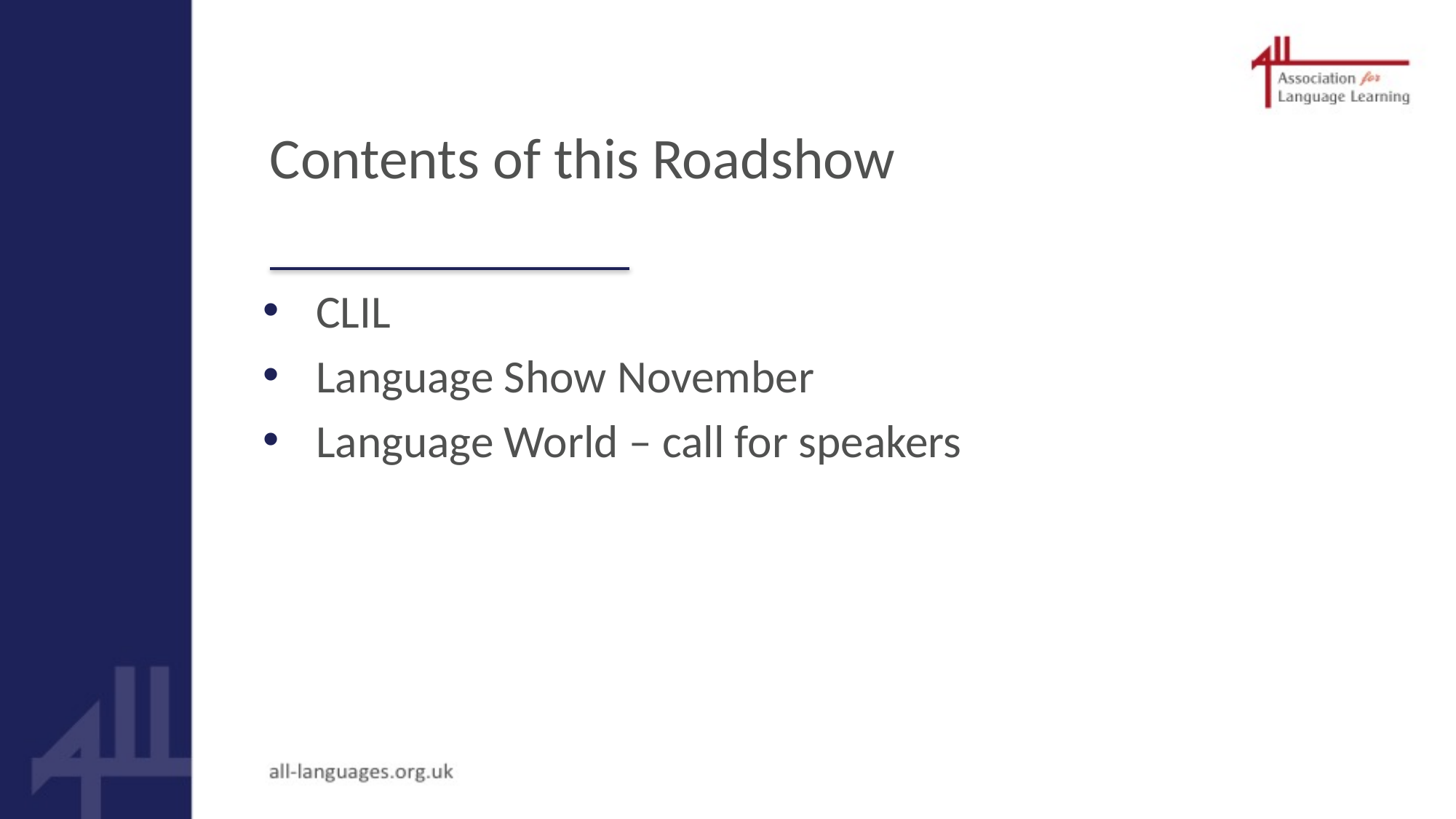

# Contents of this Roadshow
CLIL
Language Show November
Language World – call for speakers